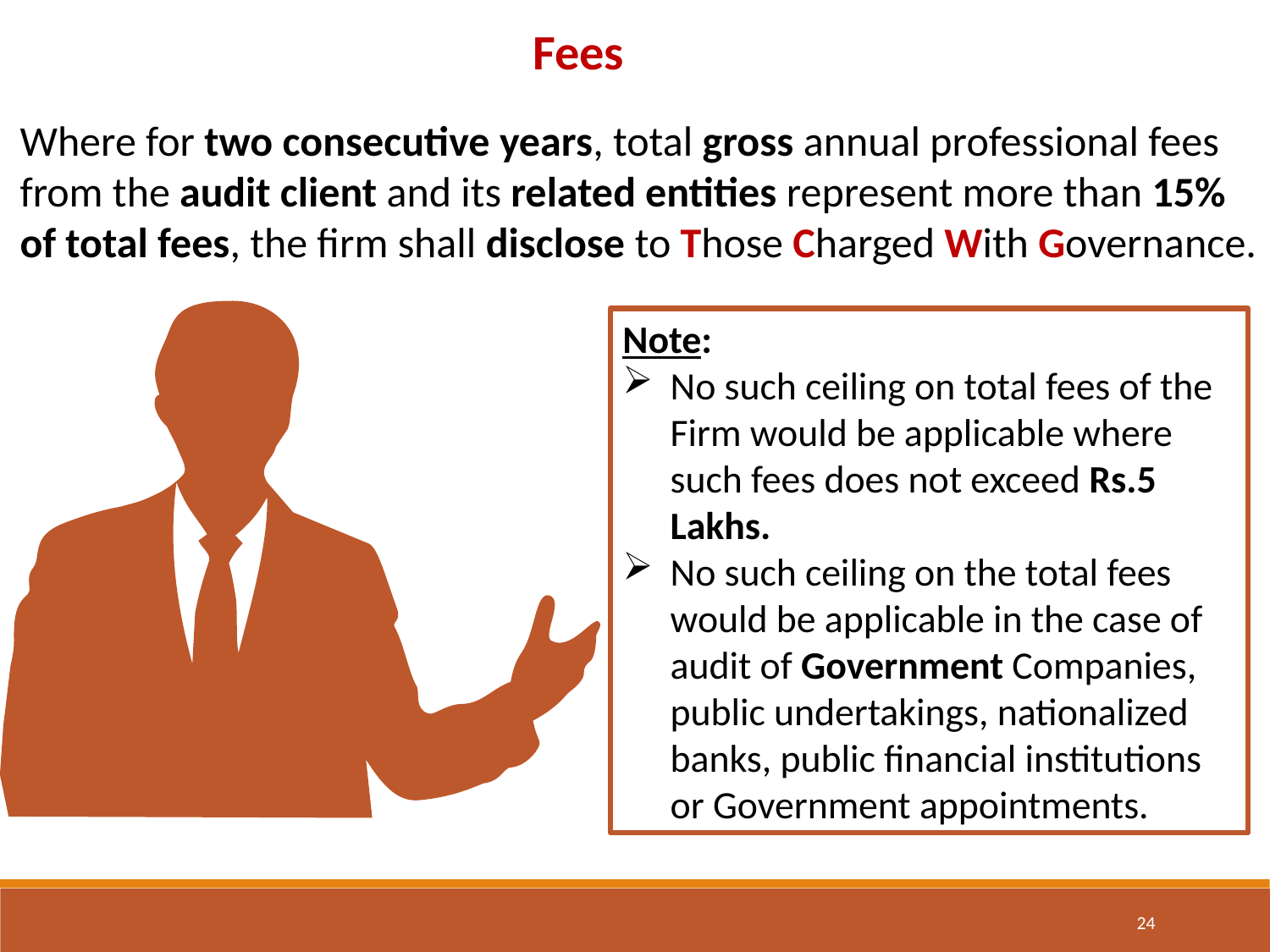

Fees
Where for two consecutive years, total gross annual professional fees from the audit client and its related entities represent more than 15% of total fees, the firm shall disclose to Those Charged With Governance.

Note:
No such ceiling on total fees of the Firm would be applicable where such fees does not exceed Rs.5 Lakhs.
No such ceiling on the total fees would be applicable in the case of audit of Government Companies, public undertakings, nationalized banks, public financial institutions or Government appointments.
24